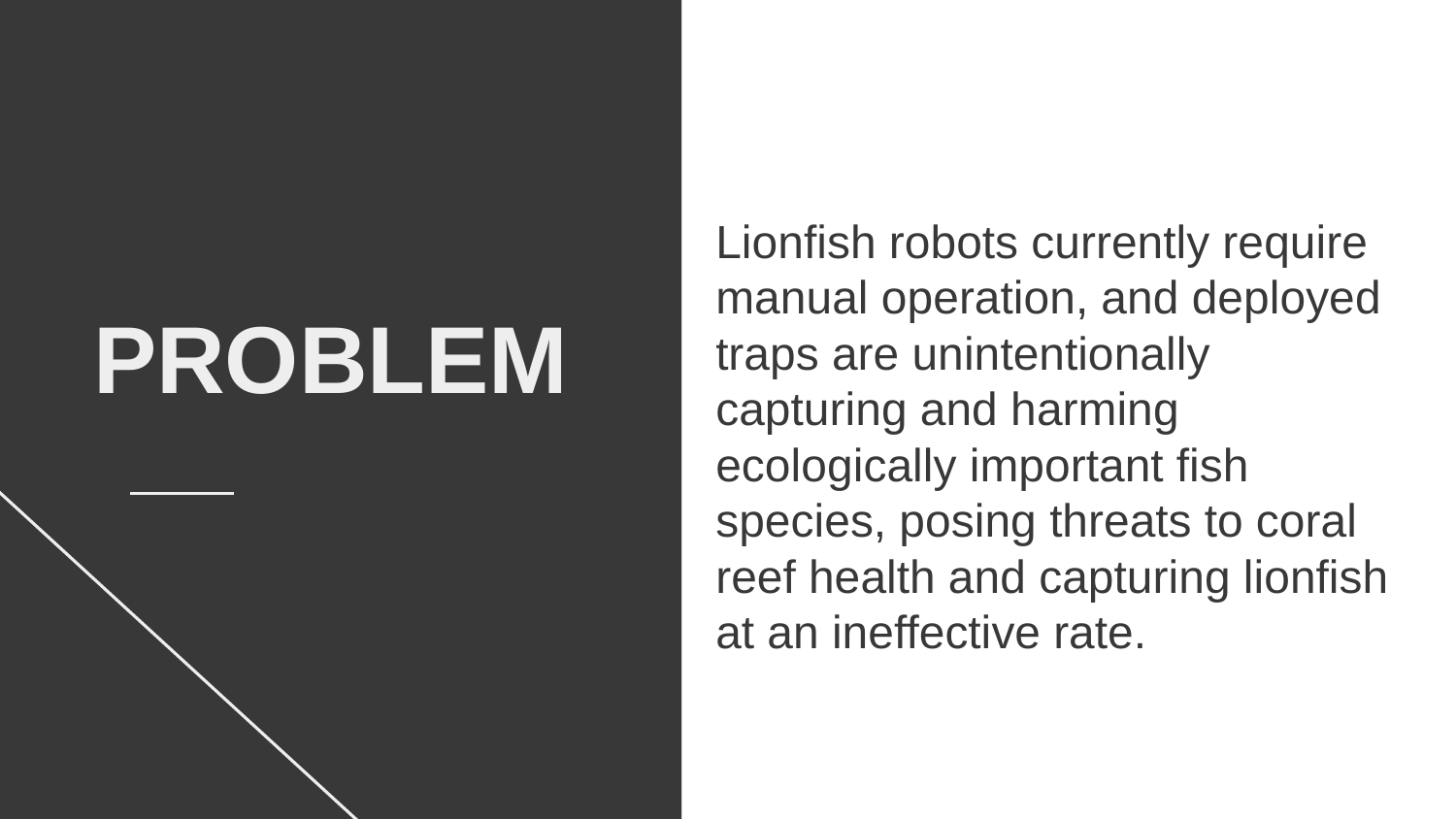

Lionfish robots currently require manual operation, and deployed traps are unintentionally capturing and harming ecologically important fish species, posing threats to coral reef health and capturing lionfish at an ineffective rate.
PROBLEM